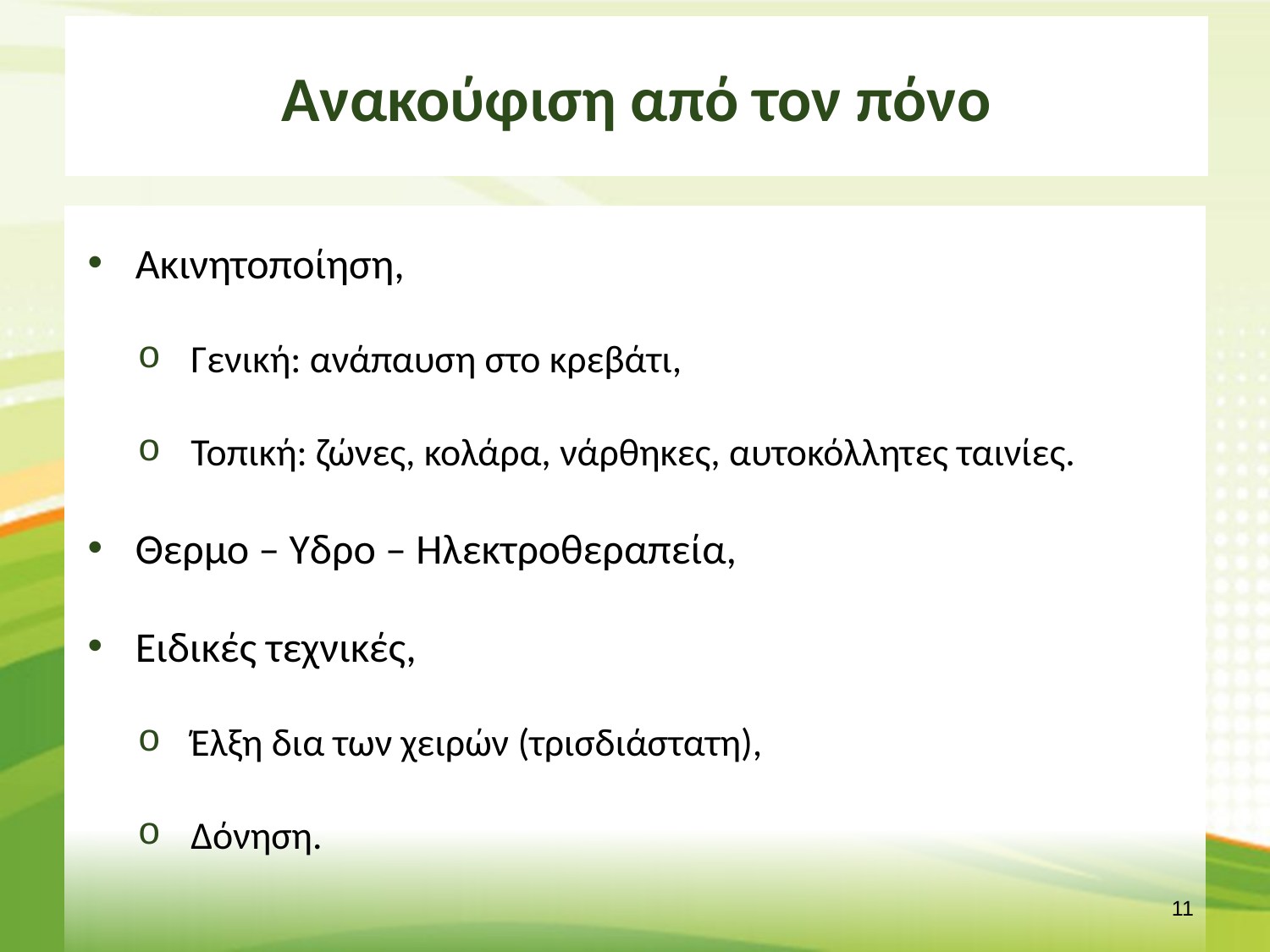

# Ανακούφιση από τον πόνο
Ακινητοποίηση,
Γενική: ανάπαυση στο κρεβάτι,
Τοπική: ζώνες, κολάρα, νάρθηκες, αυτοκόλλητες ταινίες.
Θερμο – Υδρο – Ηλεκτροθεραπεία,
Ειδικές τεχνικές,
Έλξη δια των χειρών (τρισδιάστατη),
Δόνηση.

11